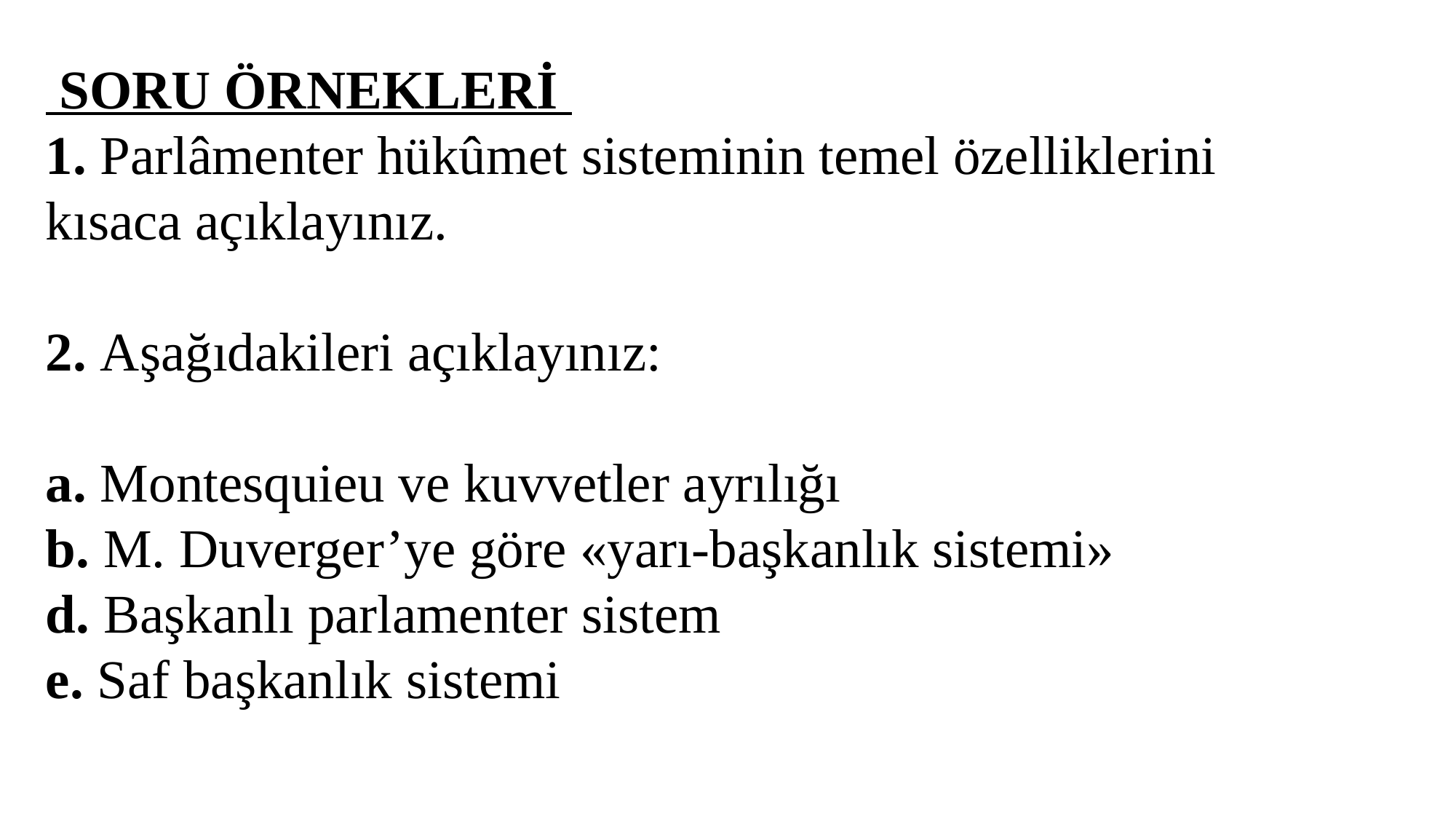

SORU ÖRNEKLERİ
1. Parlâmenter hükûmet sisteminin temel özelliklerini kısaca açıklayınız.
2. Aşağıdakileri açıklayınız:
a. Montesquieu ve kuvvetler ayrılığı
b. M. Duverger’ye göre «yarı-başkanlık sistemi»
d. Başkanlı parlamenter sistem
e. Saf başkanlık sistemi